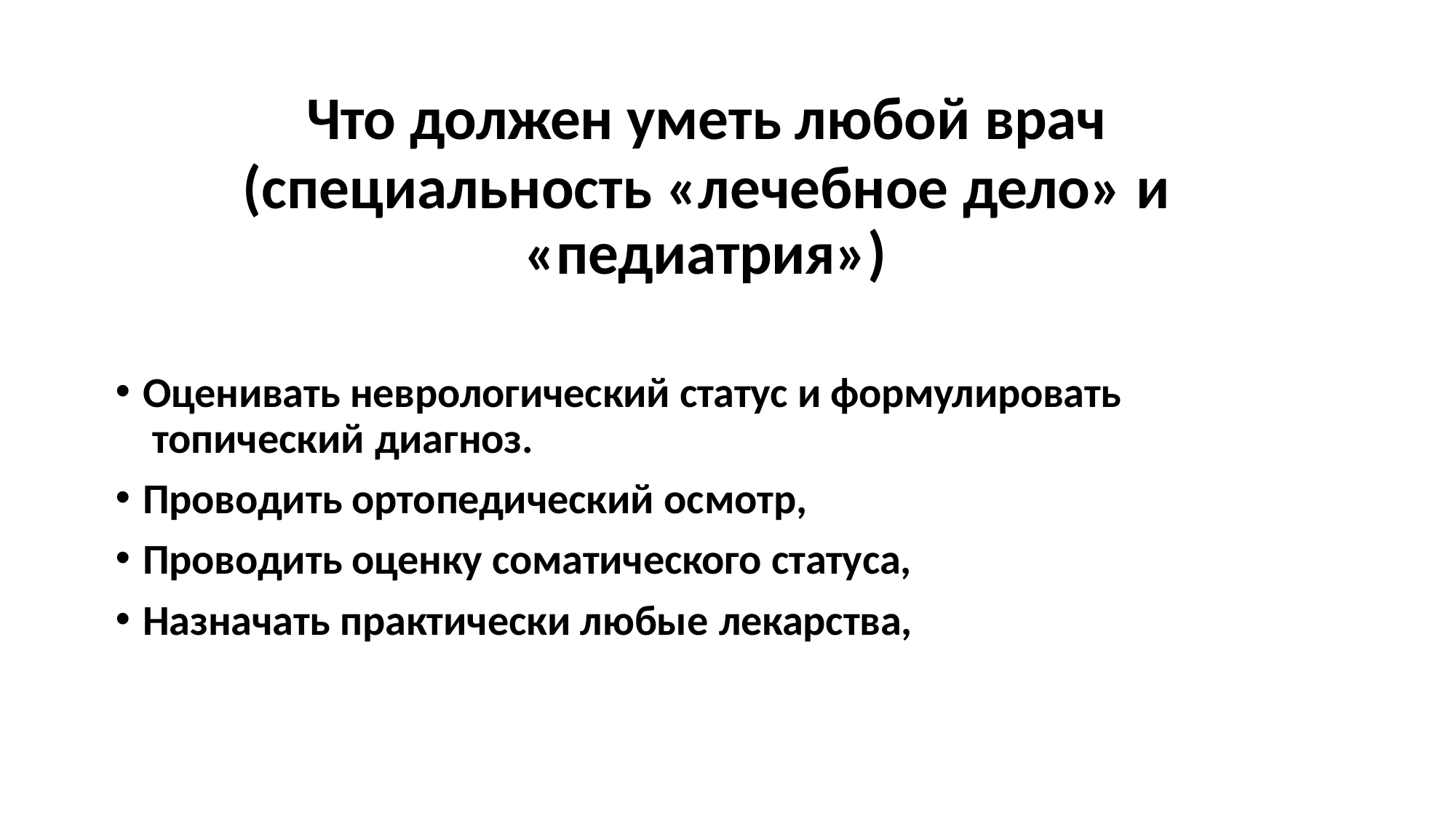

# Что должен уметь любой врач
(специальность «лечебное дело» и
«педиатрия»)

Оценивать неврологический статус и формулировать  топический диагноз.
Проводить ортопедический осмотр,
Проводить оценку соматического статуса,
Назначать практически любые лекарства,